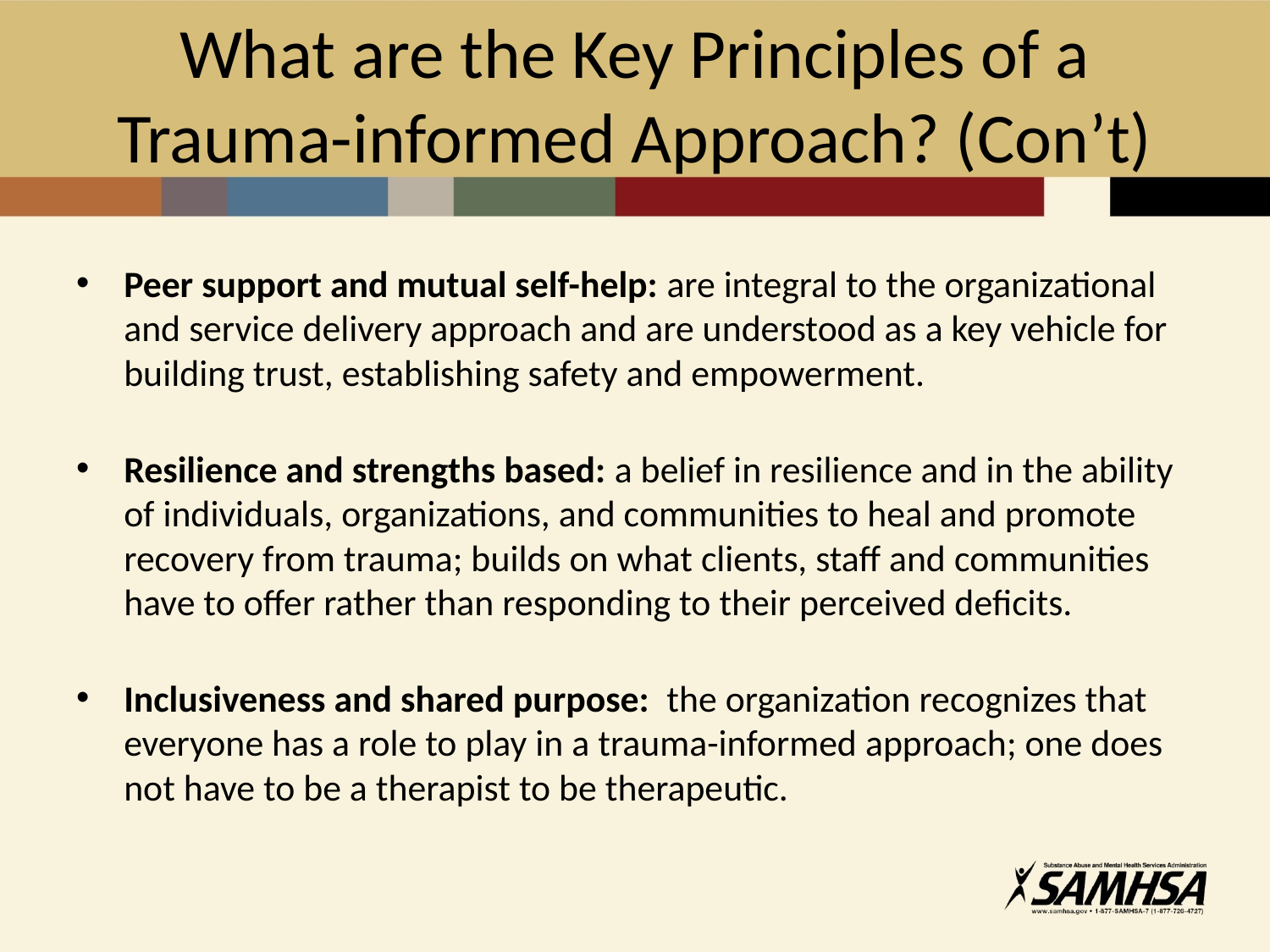

# What are the Key Principles of a Trauma-informed Approach? (Con’t)
Peer support and mutual self-help: are integral to the organizational and service delivery approach and are understood as a key vehicle for building trust, establishing safety and empowerment.
Resilience and strengths based: a belief in resilience and in the ability of individuals, organizations, and communities to heal and promote recovery from trauma; builds on what clients, staff and communities have to offer rather than responding to their perceived deficits.
Inclusiveness and shared purpose:  the organization recognizes that everyone has a role to play in a trauma-informed approach; one does not have to be a therapist to be therapeutic.